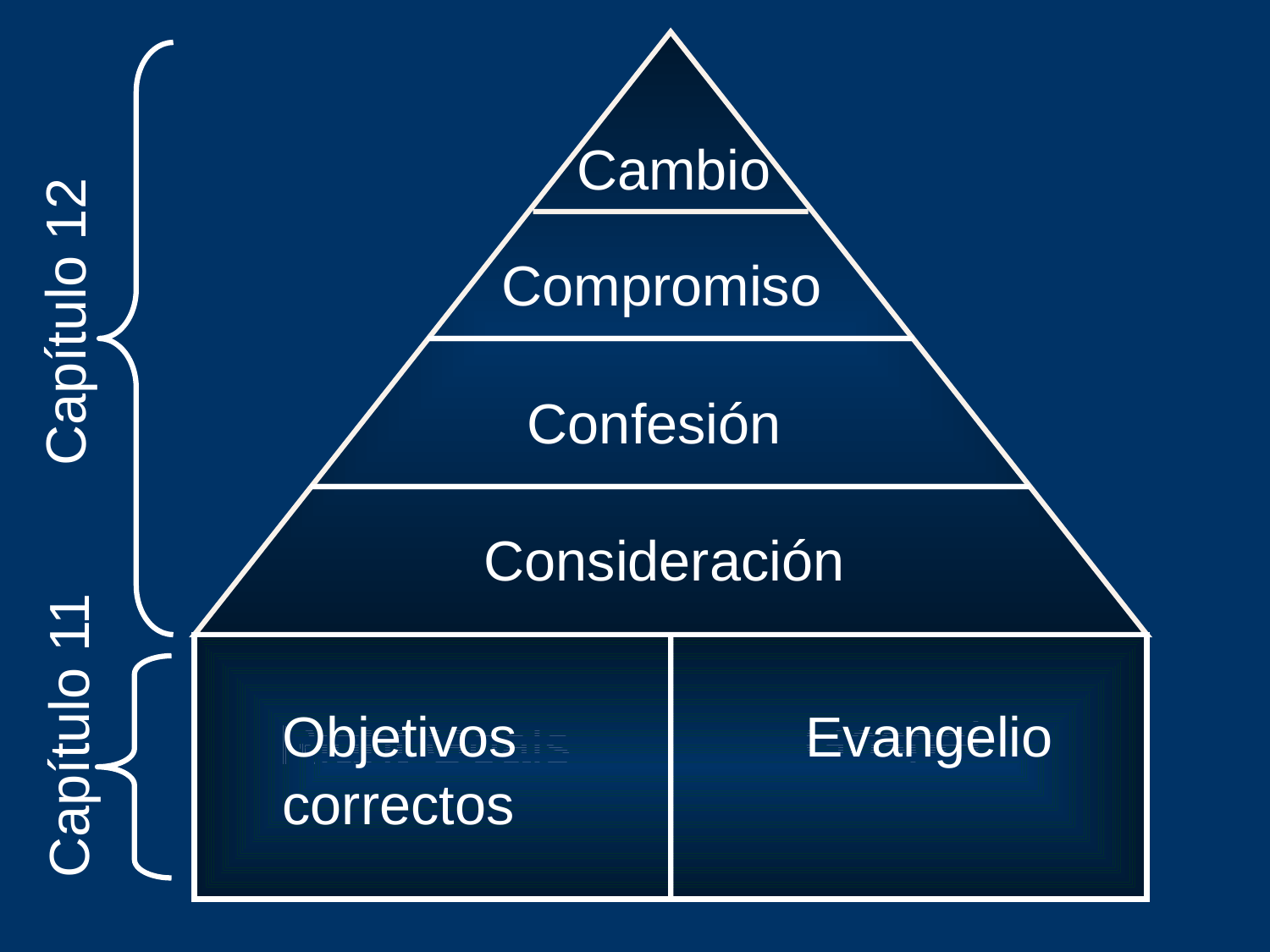

Cambio

Compromiso
Capítulo 12

Confesión

Consideración

Objetivos
correctos
Evangelio
Capítulo 11
Gospel
Right Goals